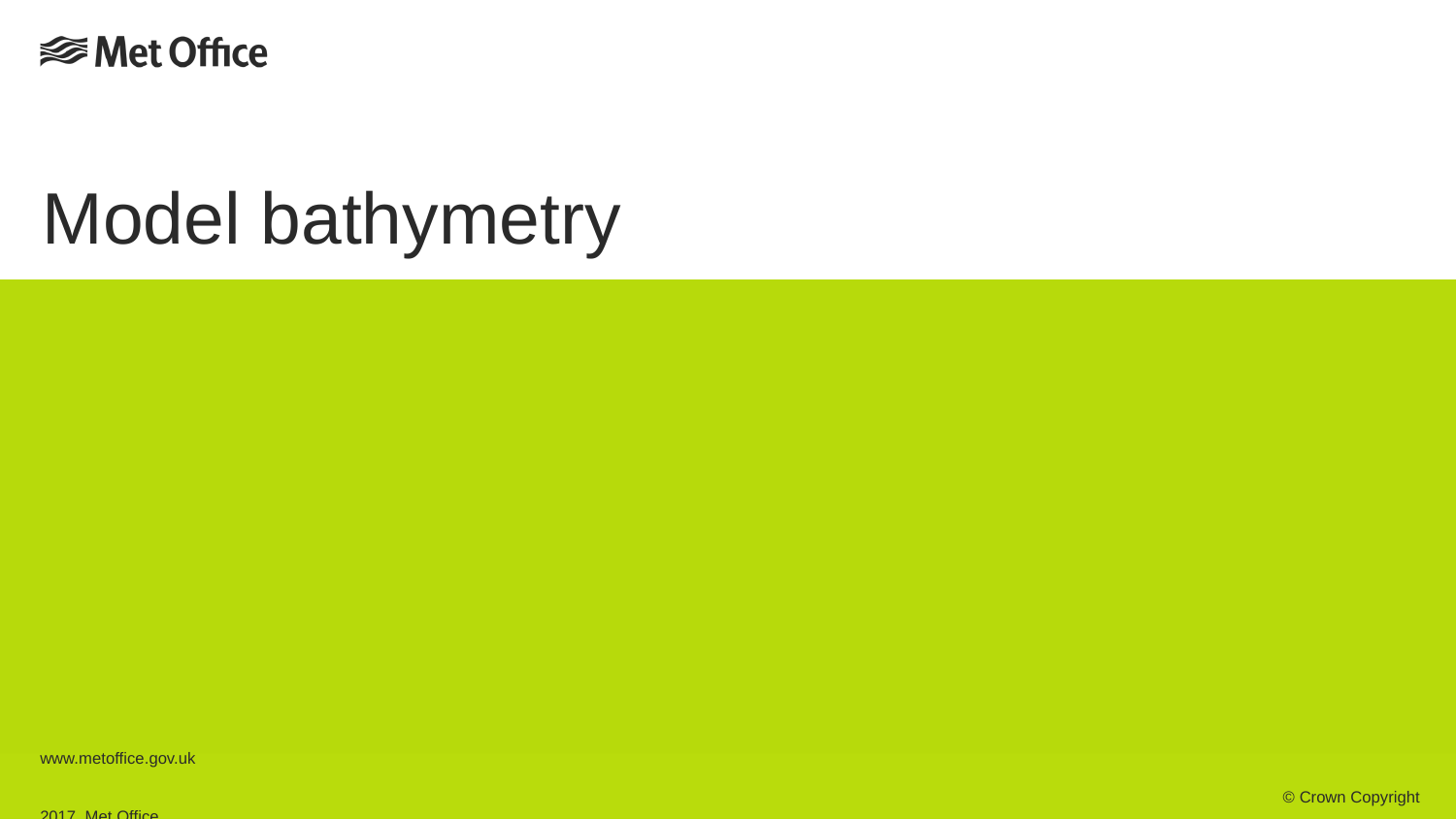

# Model bathymetry
www.metoffice.gov.uk																									                 © Crown Copyright 2017, Met Office